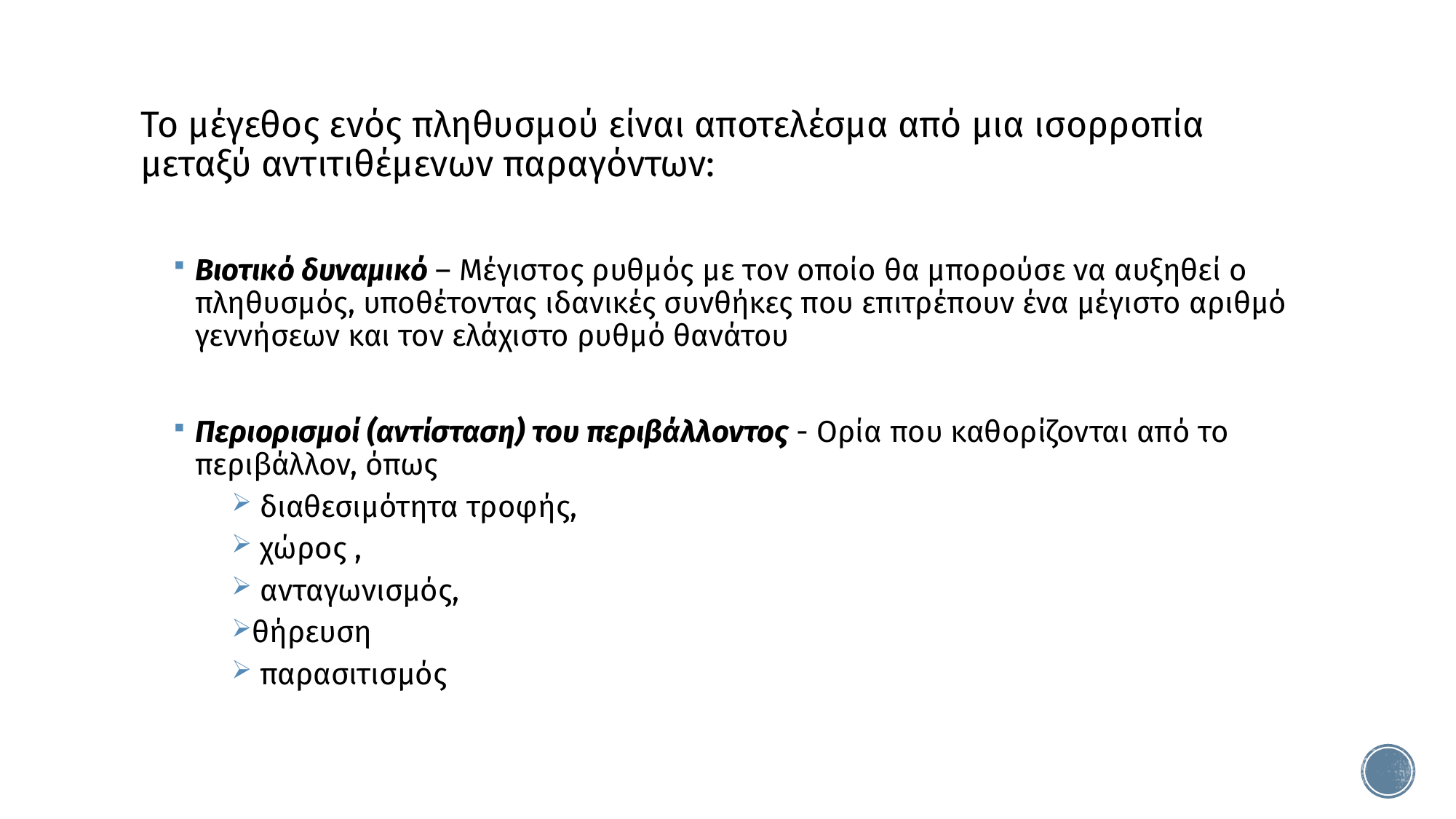

Το μέγεθος ενός πληθυσμού είναι αποτελέσμα από μια ισορροπία μεταξύ αντιτιθέμενων παραγόντων:

Βιοτικό δυναμικό – Μέγιστος ρυθμός με τον οποίο θα μπορούσε να αυξηθεί ο πληθυσμός, υποθέτοντας ιδανικές συνθήκες που επιτρέπουν ένα μέγιστο αριθμό γεννήσεων και τον ελάχιστο ρυθμό θανάτου

Περιορισμοί (αντίσταση) του περιβάλλοντος - Ορία που καθορίζονται από το περιβάλλον, όπως
 διαθεσιμότητα τροφής,
 χώρος ,
 ανταγωνισμός,
θήρευση
 παρασιτισμός